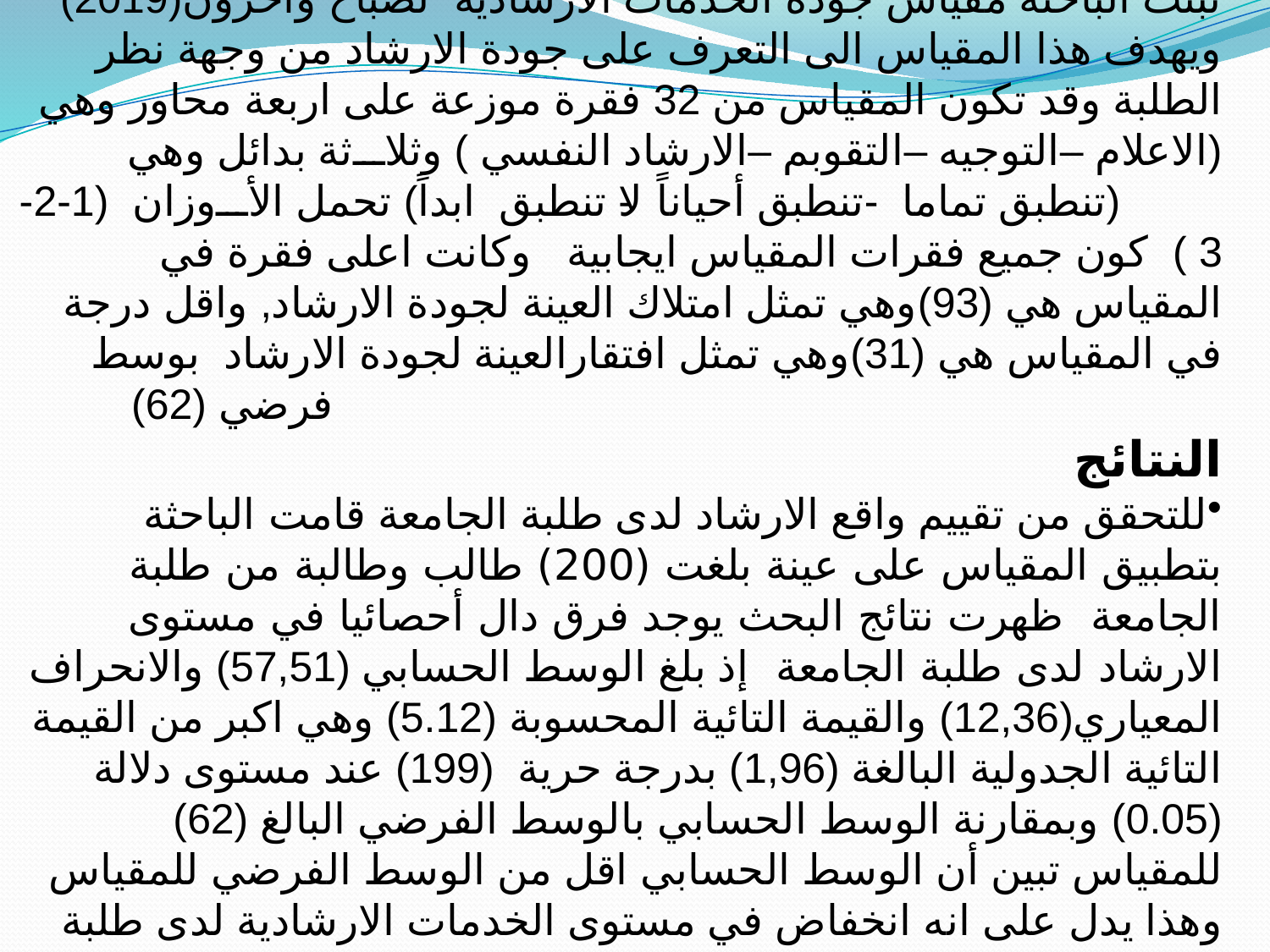

اداة القياس
 تبنت الباحثة مقياس جودة الخدمات الارشادية  لصباح واخرون(2019) ويهدف هذا المقياس الى التعرف على جودة الارشاد من وجهة نظر الطلبة وقد تكون المقياس من 32 فقرة موزعة على اربعة محاور وهي (الاعلام –التوجيه –التقوبم –الارشاد النفسي ) وثلاثة بدائل وهي (تنطبق تماما  -تنطبق أحياناً-لا تنطبق  ابداً) تحمل الأوزان  (1-2-3 )  كون جميع فقرات المقياس ايجابية   وكانت اعلى فقرة في المقياس هي (93)وهي تمثل امتلاك العينة لجودة الارشاد, واقل درجة في المقياس هي (31)وهي تمثل افتقارالعينة لجودة الارشاد  بوسط فرضي (62)
النتائج
للتحقق من تقييم واقع الارشاد لدى طلبة الجامعة قامت الباحثة بتطبيق المقياس على عينة بلغت (200) طالب وطالبة من طلبة الجامعة  ظهرت نتائج البحث يوجد فرق دال أحصائيا في مستوى  الارشاد لدى طلبة الجامعة  إذ بلغ الوسط الحسابي (57,51) والانحراف المعياري(12,36) والقيمة التائية المحسوبة (5.12) وهي اكبر من القيمة التائية الجدولية البالغة (1,96) بدرجة حرية  (199) عند مستوى دلالة (0.05) وبمقارنة الوسط الحسابي بالوسط الفرضي البالغ (62) للمقياس تبين أن الوسط الحسابي اقل من الوسط الفرضي للمقياس وهذا يدل على انه انخفاض في مستوى الخدمات الارشادية لدى طلبة الجامعة